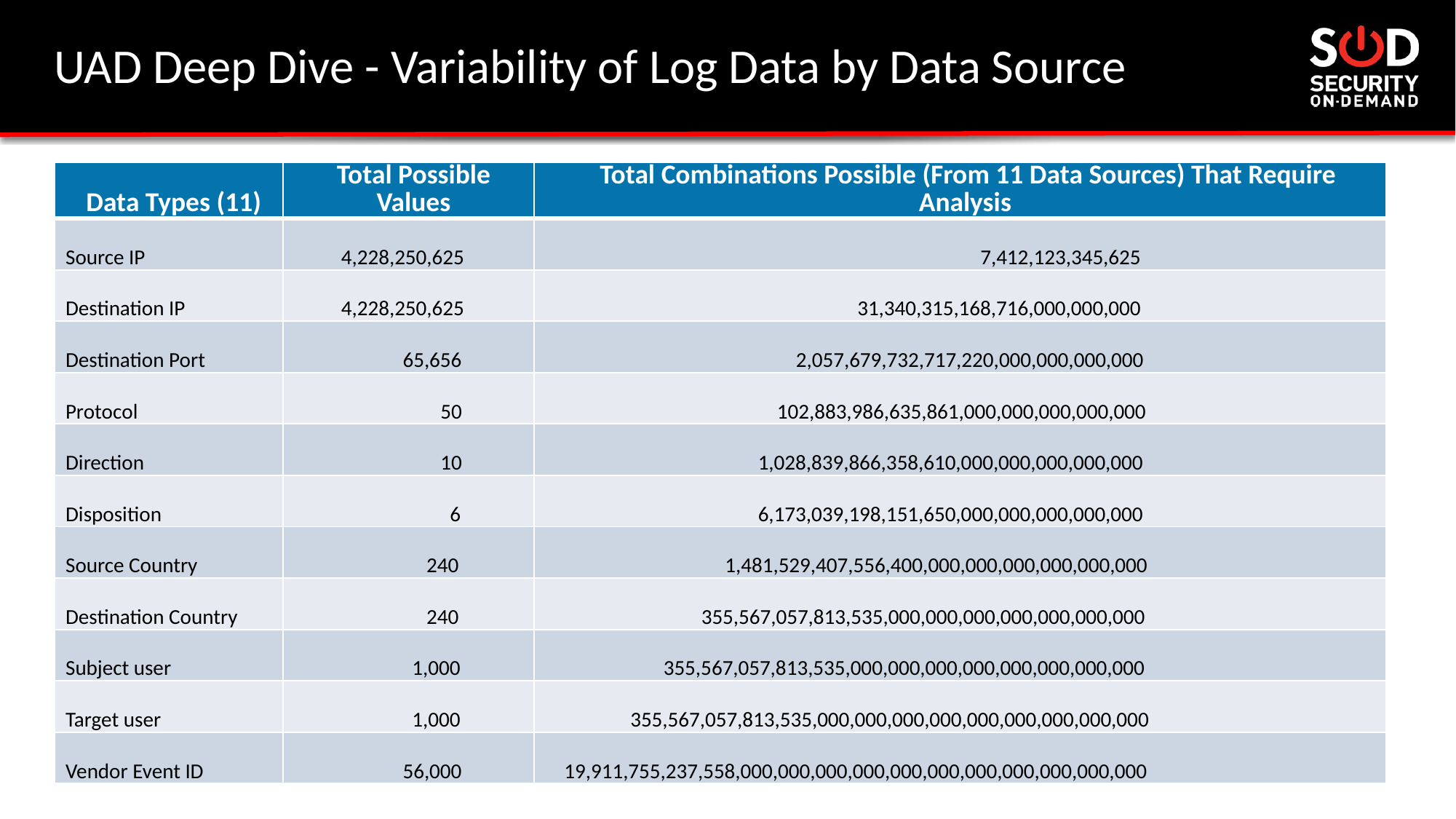

# UAD Deep Dive - Variability of Log Data by Data Source
| Data Types (11) | Total Possible Values | Total Combinations Possible (From 11 Data Sources) That Require Analysis |
| --- | --- | --- |
| Source IP | 4,228,250,625 | 7,412,123,345,625 |
| Destination IP | 4,228,250,625 | 31,340,315,168,716,000,000,000 |
| Destination Port | 65,656 | 2,057,679,732,717,220,000,000,000,000 |
| Protocol | 50 | 102,883,986,635,861,000,000,000,000,000 |
| Direction | 10 | 1,028,839,866,358,610,000,000,000,000,000 |
| Disposition | 6 | 6,173,039,198,151,650,000,000,000,000,000 |
| Source Country | 240 | 1,481,529,407,556,400,000,000,000,000,000,000 |
| Destination Country | 240 | 355,567,057,813,535,000,000,000,000,000,000,000 |
| Subject user | 1,000 | 355,567,057,813,535,000,000,000,000,000,000,000,000 |
| Target user | 1,000 | 355,567,057,813,535,000,000,000,000,000,000,000,000,000 |
| Vendor Event ID | 56,000 | 19,911,755,237,558,000,000,000,000,000,000,000,000,000,000,000 |